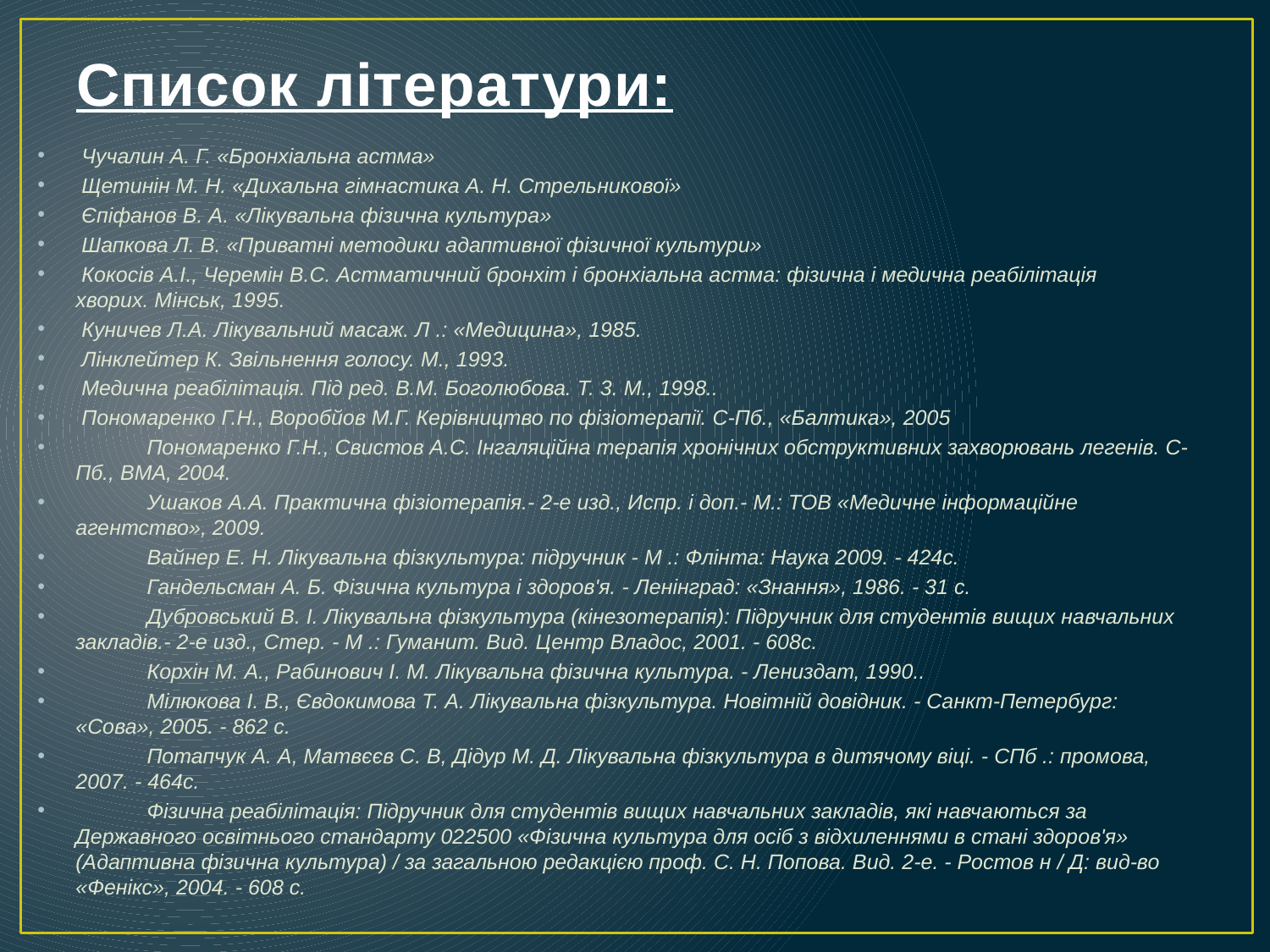

# Список літератури:
 Чучалин А. Г. «Бронхіальна астма»
 Щетинін М. Н. «Дихальна гімнастика А. Н. Стрельникової»
 Єпіфанов В. А. «Лікувальна фізична культура»
 Шапкова Л. В. «Приватні методики адаптивної фізичної культури»
 Кокосів А.І., Черемін В.С. Астматичний бронхіт і бронхіальна астма: фізична і медична реабілітація хворих. Мінськ, 1995.
 Куничев Л.А. Лікувальний масаж. Л .: «Медицина», 1985.
 Лінклейтер К. Звільнення голосу. М., 1993.
 Медична реабілітація. Під ред. В.М. Боголюбова. Т. 3. М., 1998..
 Пономаренко Г.Н., Воробйов М.Г. Керівництво по фізіотерапії. С-Пб., «Балтика», 2005
            Пономаренко Г.Н., Свистов А.С. Інгаляційна терапія хронічних обструктивних захворювань легенів. С-Пб., ВМА, 2004.
            Ушаков А.А. Практична фізіотерапія.- 2-е изд., Испр. і доп.- М.: ТОВ «Медичне інформаційне агентство», 2009.
            Вайнер Е. Н. Лікувальна фізкультура: підручник - М .: Флінта: Наука 2009. - 424с.
            Гандельсман А. Б. Фізична культура і здоров'я. - Ленінград: «Знання», 1986. - 31 с.
            Дубровський В. І. Лікувальна фізкультура (кінезотерапія): Підручник для студентів вищих навчальних закладів.- 2-е изд., Стер. - М .: Гуманит. Вид. Центр Владос, 2001. - 608с.
            Корхін М. А., Рабинович І. М. Лікувальна фізична культура. - Лениздат, 1990..
            Мілюкова І. В., Євдокимова Т. А. Лікувальна фізкультура. Новітній довідник. - Санкт-Петербург: «Сова», 2005. - 862 с.
            Потапчук А. А, Матвєєв С. В, Дідур М. Д. Лікувальна фізкультура в дитячому віці. - СПб .: промова, 2007. - 464с.
            Фізична реабілітація: Підручник для студентів вищих навчальних закладів, які навчаються за Державного освітнього стандарту 022500 «Фізична культура для осіб з відхиленнями в стані здоров'я» (Адаптивна фізична культура) / за загальною редакцією проф. С. Н. Попова. Вид. 2-е. - Ростов н / Д: вид-во «Фенікс», 2004. - 608 с.